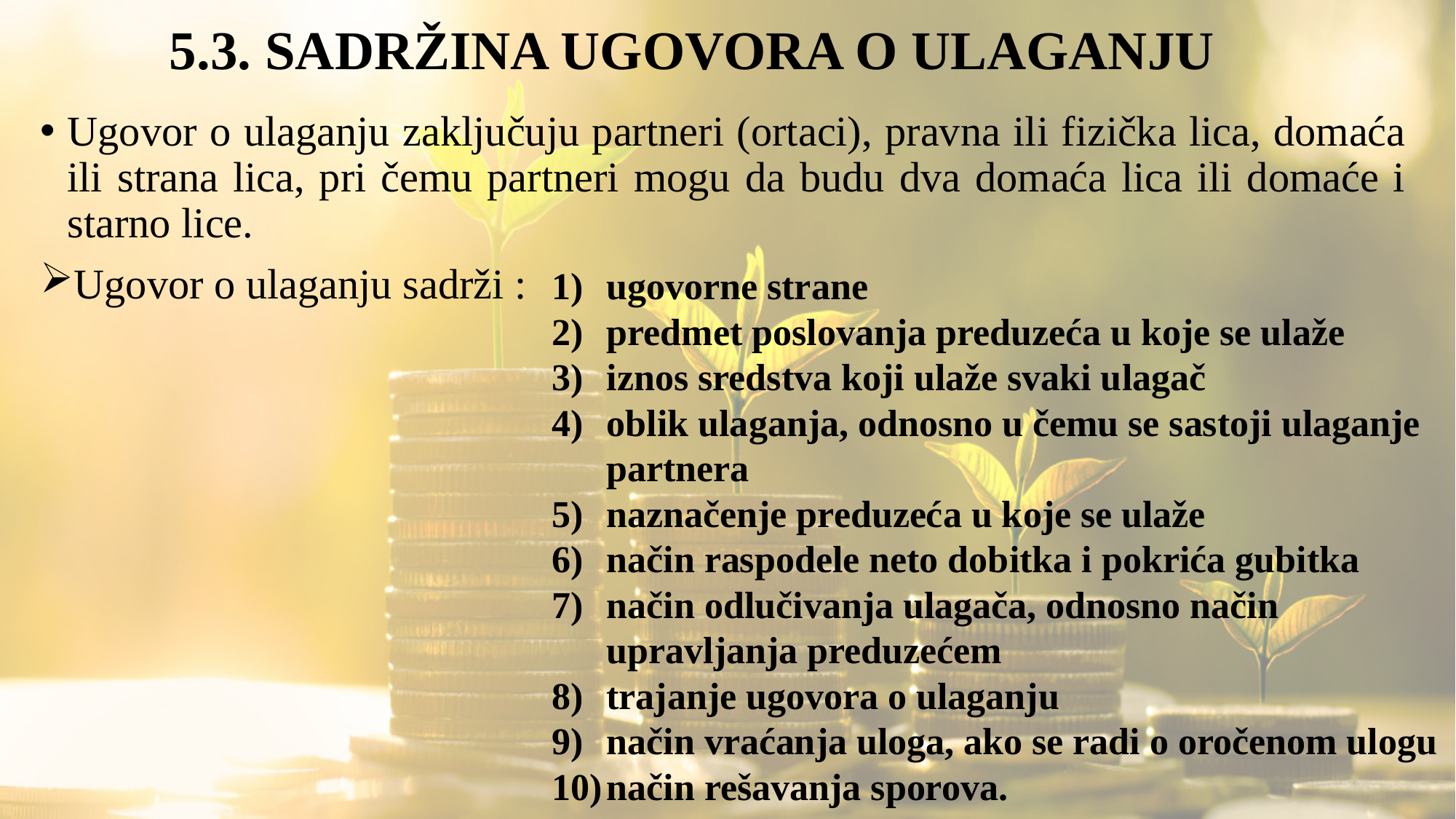

# 5.3. SADRŽINA UGOVORA O ULAGANJU
Ugovor o ulaganju zaključuju partneri (ortaci), pravna ili fizička lica, domaća ili strana lica, pri čemu partneri mogu da budu dva domaća lica ili domaće i starno lice.
Ugovor o ulaganju sadrži :

ugovorne strane
predmet poslovanja preduzeća u koje se ulaže
iznos sredstva koji ulaže svaki ulagač
oblik ulaganja, odnosno u čemu se sastoji ulaganje partnera
naznačenje preduzeća u koje se ulaže
način raspodele neto dobitka i pokrića gubitka
način odlučivanja ulagača, odnosno način upravljanja preduzećem
trajanje ugovora o ulaganju
način vraćanja uloga, ako se radi o oročenom ulogu
način rešavanja sporova.